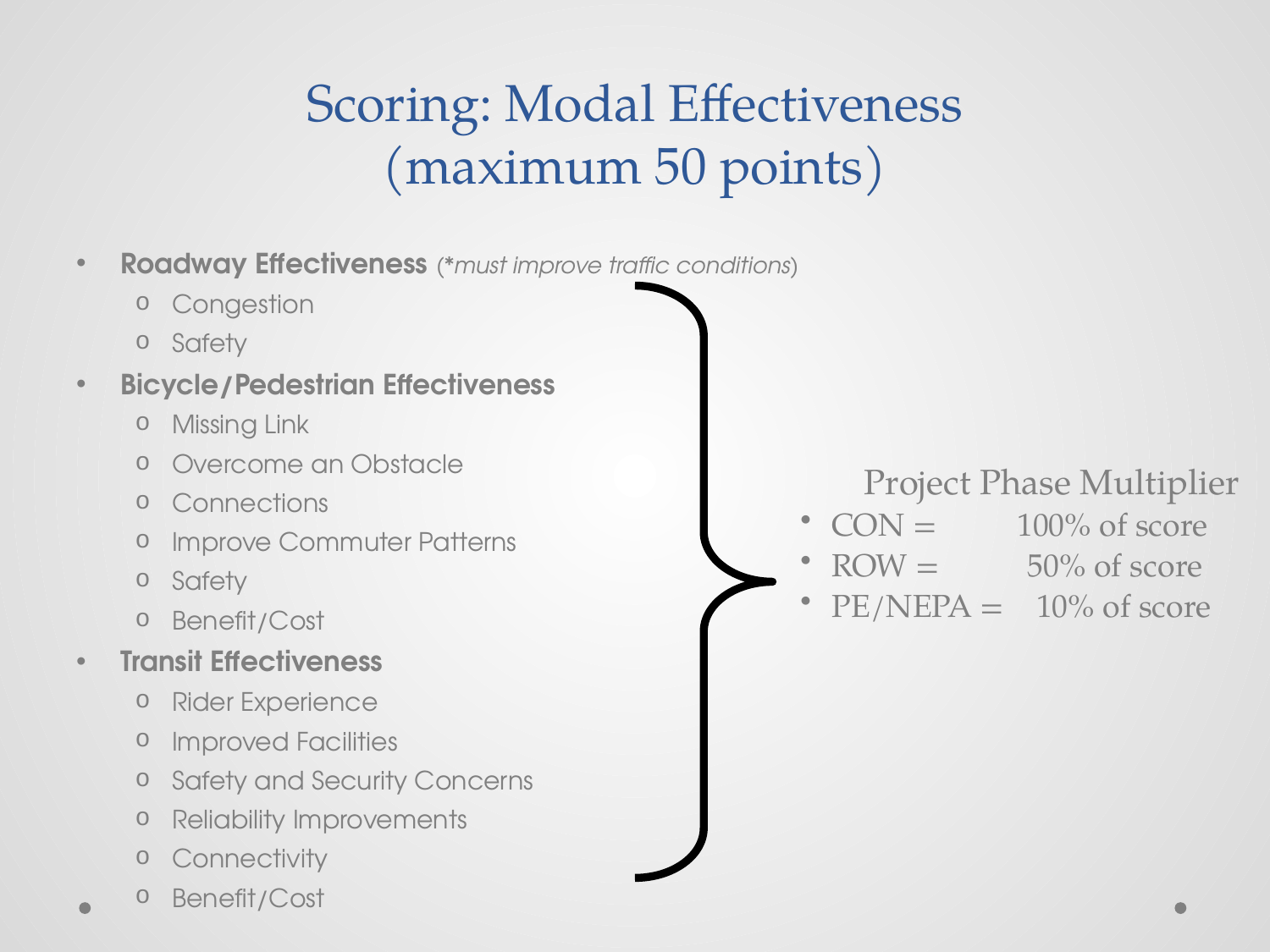

# Scoring: Modal Effectiveness (maximum 50 points)
Roadway Effectiveness (*must improve traffic conditions)
Congestion
Safety
Bicycle/Pedestrian Effectiveness
Missing Link
Overcome an Obstacle
Connections
Improve Commuter Patterns
Safety
Benefit/Cost
Transit Effectiveness
Rider Experience
Improved Facilities
Safety and Security Concerns
Reliability Improvements
Connectivity
Benefit/Cost

	Project Phase Multiplier
CON =          100% of score
ROW =           50% of score
PE/NEPA =    10% of score